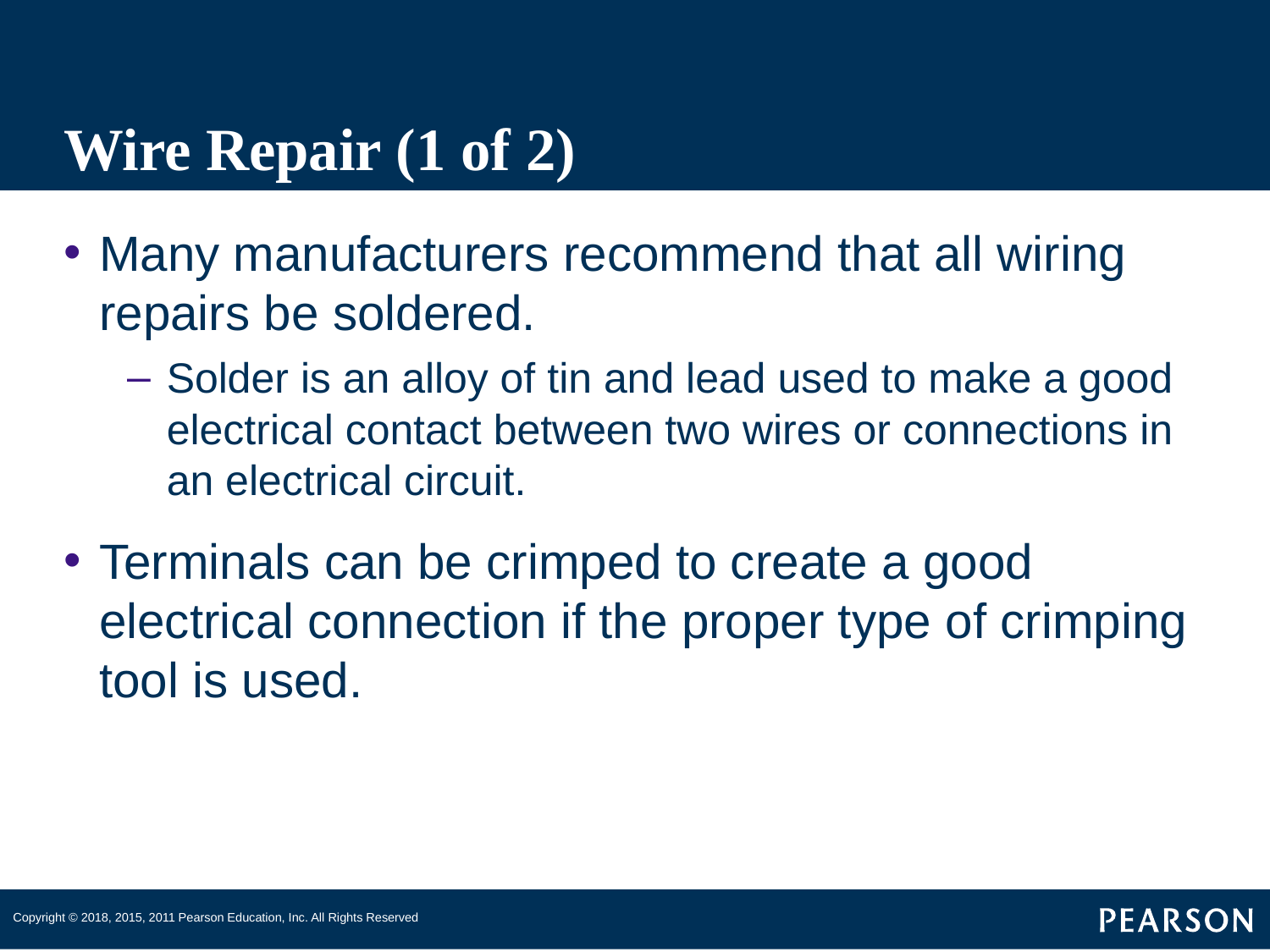

# Wire Repair (1 of 2)
Many manufacturers recommend that all wiring repairs be soldered.
Solder is an alloy of tin and lead used to make a good electrical contact between two wires or connections in an electrical circuit.
Terminals can be crimped to create a good electrical connection if the proper type of crimping tool is used.